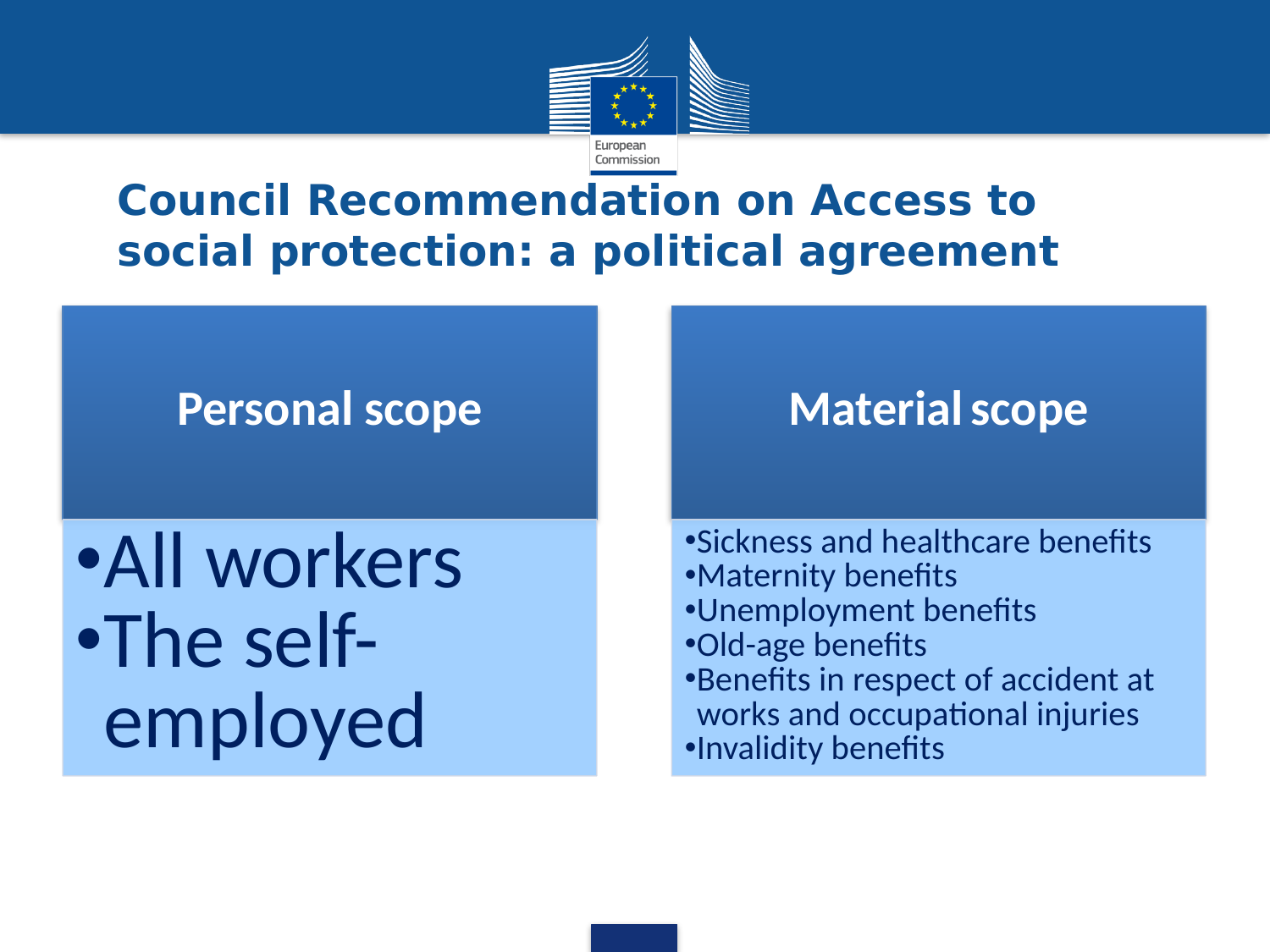

# Council Recommendation on Access to social protection: a political agreement
Material scope
Sickness and healthcare benefits
Maternity benefits
Unemployment benefits
Old-age benefits
Benefits in respect of accident at works and occupational injuries
Invalidity benefits
Personal scope
All workers
The self-employed